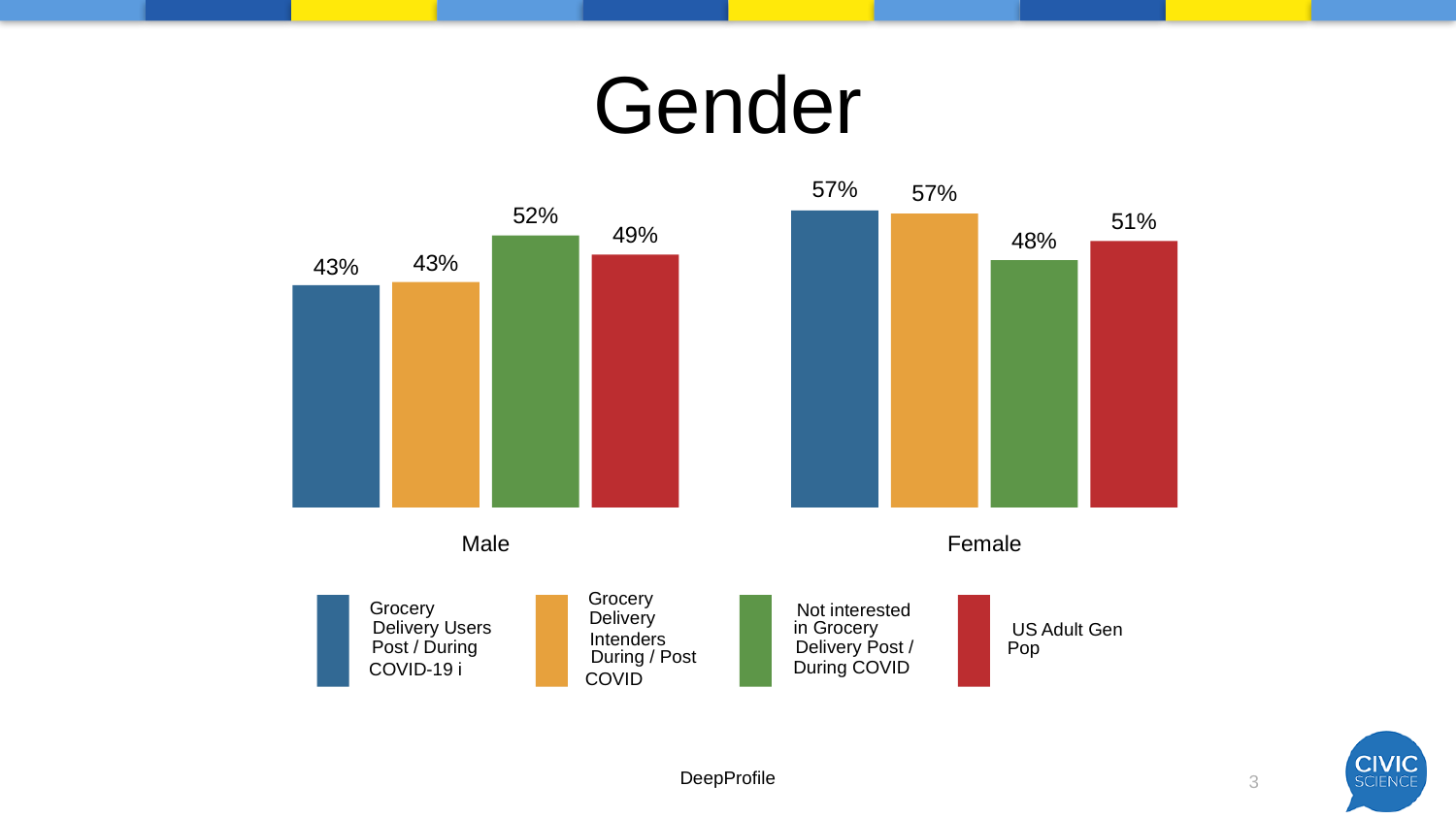

# Gender

57%
57%
52%

51%
49%
48%

43%
43%

Male
Female

  Grocery

  Grocery
  Not interested
  Delivery
  Delivery Users
  in Grocery
  US Adult Gen
  Intenders
  Post / During
  Delivery Post /
  Pop
  During / Post
  During COVID
  COVID-19 i
  COVID
DeepProfile
3